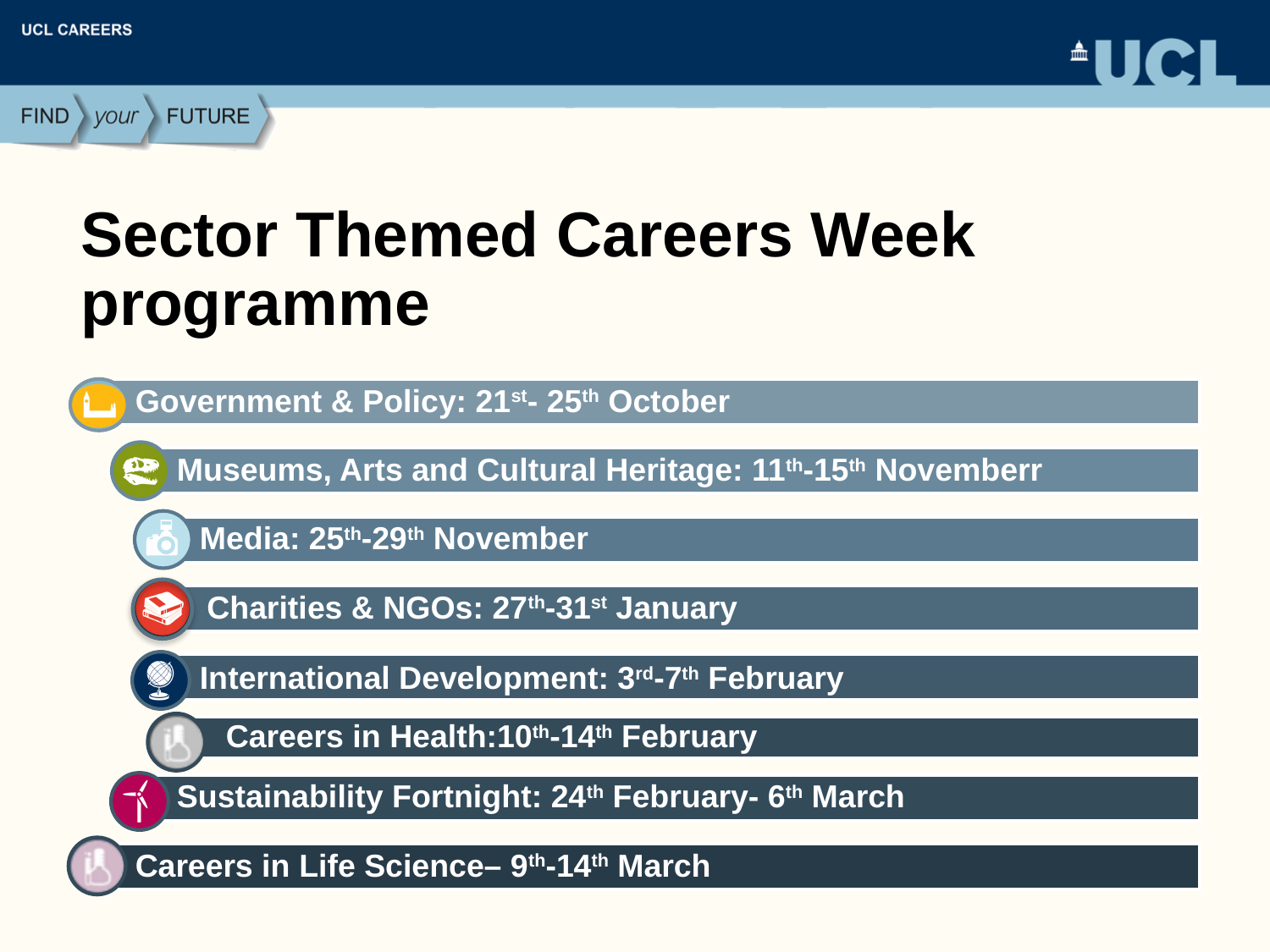

# Sector Themed Careers Week programme

Government & Policy: 21st- 25th October

Museums, Arts and Cultural Heritage: 11th-15th Novemberr

Media: 25th-29th November

Charities & NGOs: 27th-31st January

International Development: 3rd-7th February

Careers in Health:10th-14th February

Sustainability Fortnight: 24th February- 6th March

25
Careers in Life Science– 9th-14th March